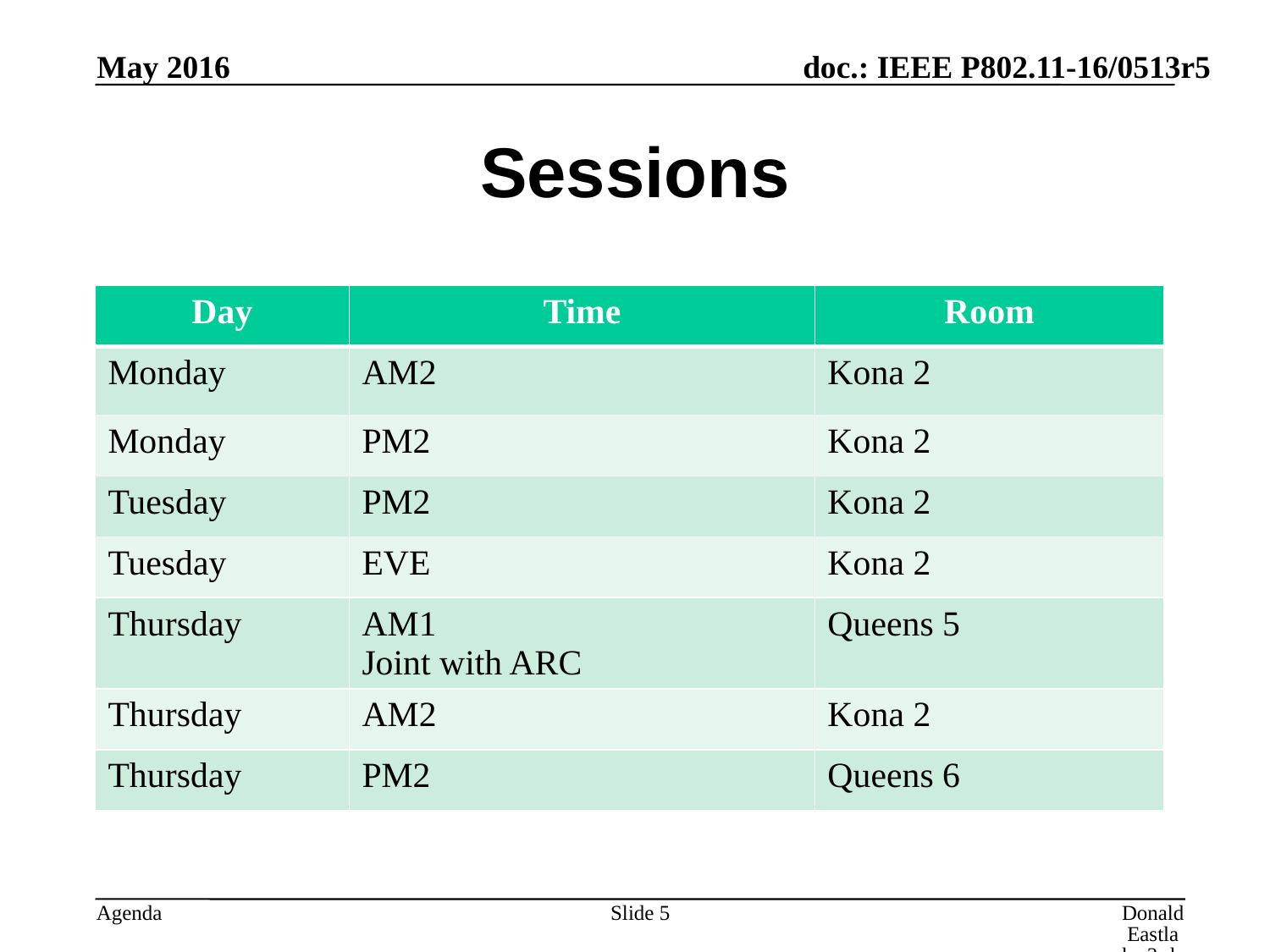

May 2016
# Sessions
| Day | Time | Room |
| --- | --- | --- |
| Monday | AM2 | Kona 2 |
| Monday | PM2 | Kona 2 |
| Tuesday | PM2 | Kona 2 |
| Tuesday | EVE | Kona 2 |
| Thursday | AM1 Joint with ARC | Queens 5 |
| Thursday | AM2 | Kona 2 |
| Thursday | PM2 | Queens 6 |
Slide 5
Donald Eastlake 3rd, Huawei Technologies